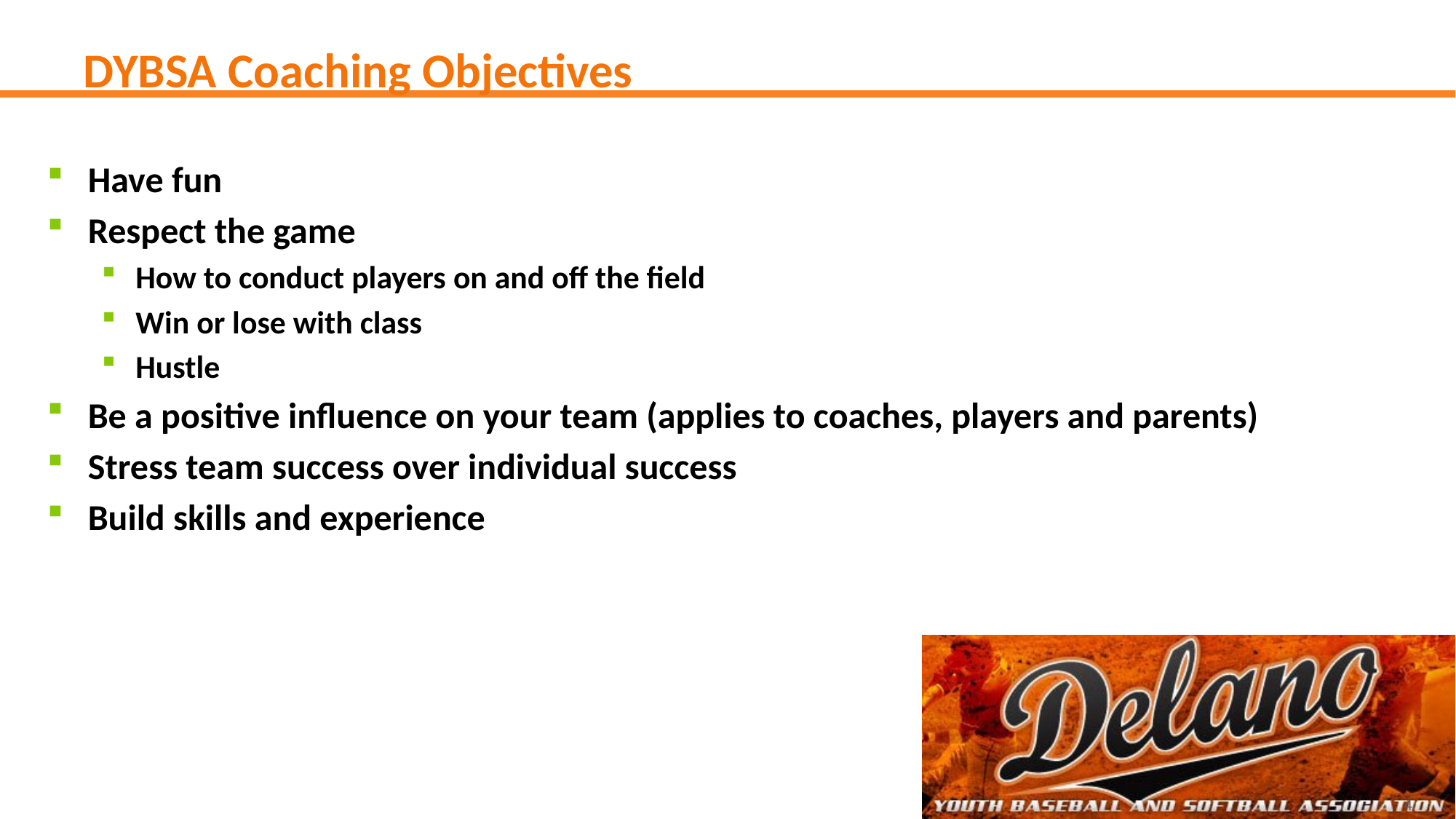

# DYBSA Coaching Objectives
Have fun
Respect the game
How to conduct players on and off the field
Win or lose with class
Hustle
Be a positive influence on your team (applies to coaches, players and parents)
Stress team success over individual success
Build skills and experience